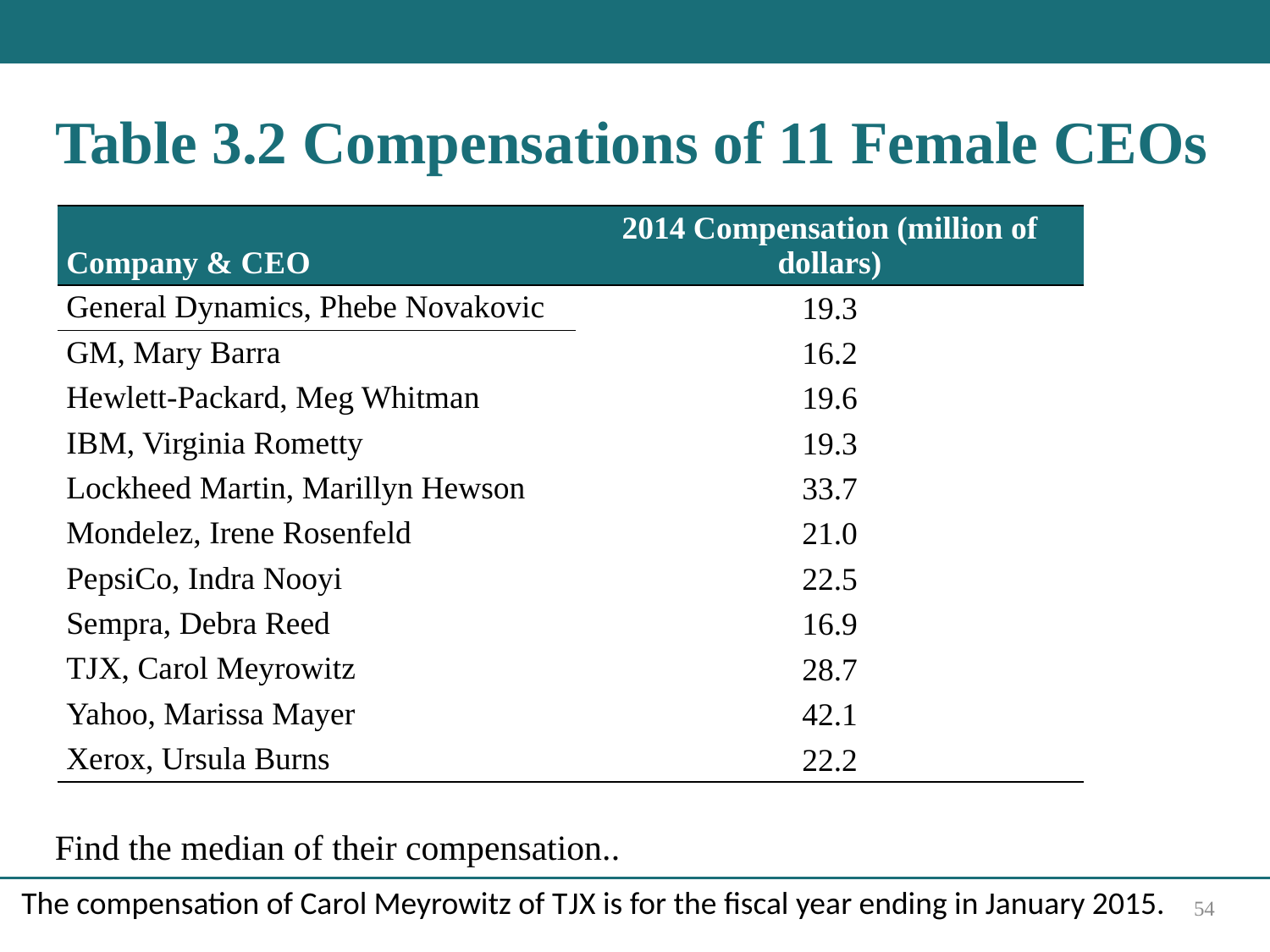

# Table 3.2 Compensations of 11 Female CEOs
| Company & C E O | 2014 Compensation (million of dollars) |
| --- | --- |
| General Dynamics, Phebe Novakovic | 19.3 |
| GM, Mary Barra | 16.2 |
| Hewlett-Packard, Meg Whitman | 19.6 |
| I B M, Virginia Rometty | 19.3 |
| Lockheed Martin, Marillyn Hewson | 33.7 |
| Mondelez, Irene Rosenfeld | 21.0 |
| PepsiCo, Indra Nooyi | 22.5 |
| Sempra, Debra Reed | 16.9 |
| T J X, Carol Meyrowitz | 28.7 |
| Yahoo, Marissa Mayer | 42.1 |
| Xerox, Ursula Burns | 22.2 |
Find the median of their compensation..
The compensation of Carol Meyrowitz of T J X is for the fiscal year ending in January 2015.
54